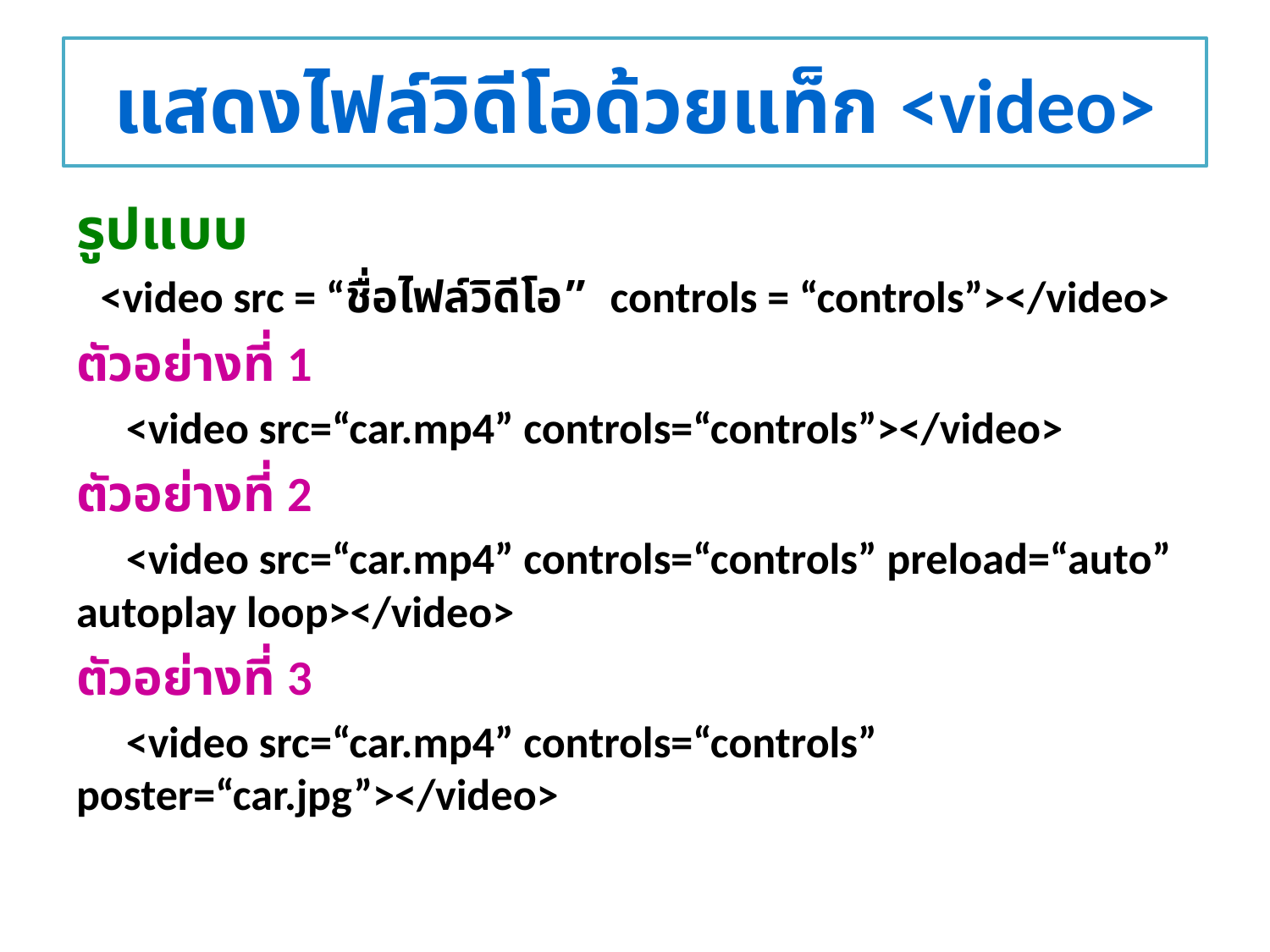

# แสดงไฟล์วิดีโอด้วยแท็ก <video>
รูปแบบ
<video src = “ชื่อไฟล์วิดีโอ”  controls = “controls”></video>
ตัวอย่างที่ 1
     <video src=“car.mp4” controls=“controls”></video>
ตัวอย่างที่ 2
     <video src=“car.mp4” controls=“controls” preload=“auto” autoplay loop></video>
ตัวอย่างที่ 3
     <video src=“car.mp4” controls=“controls” poster=“car.jpg”></video>